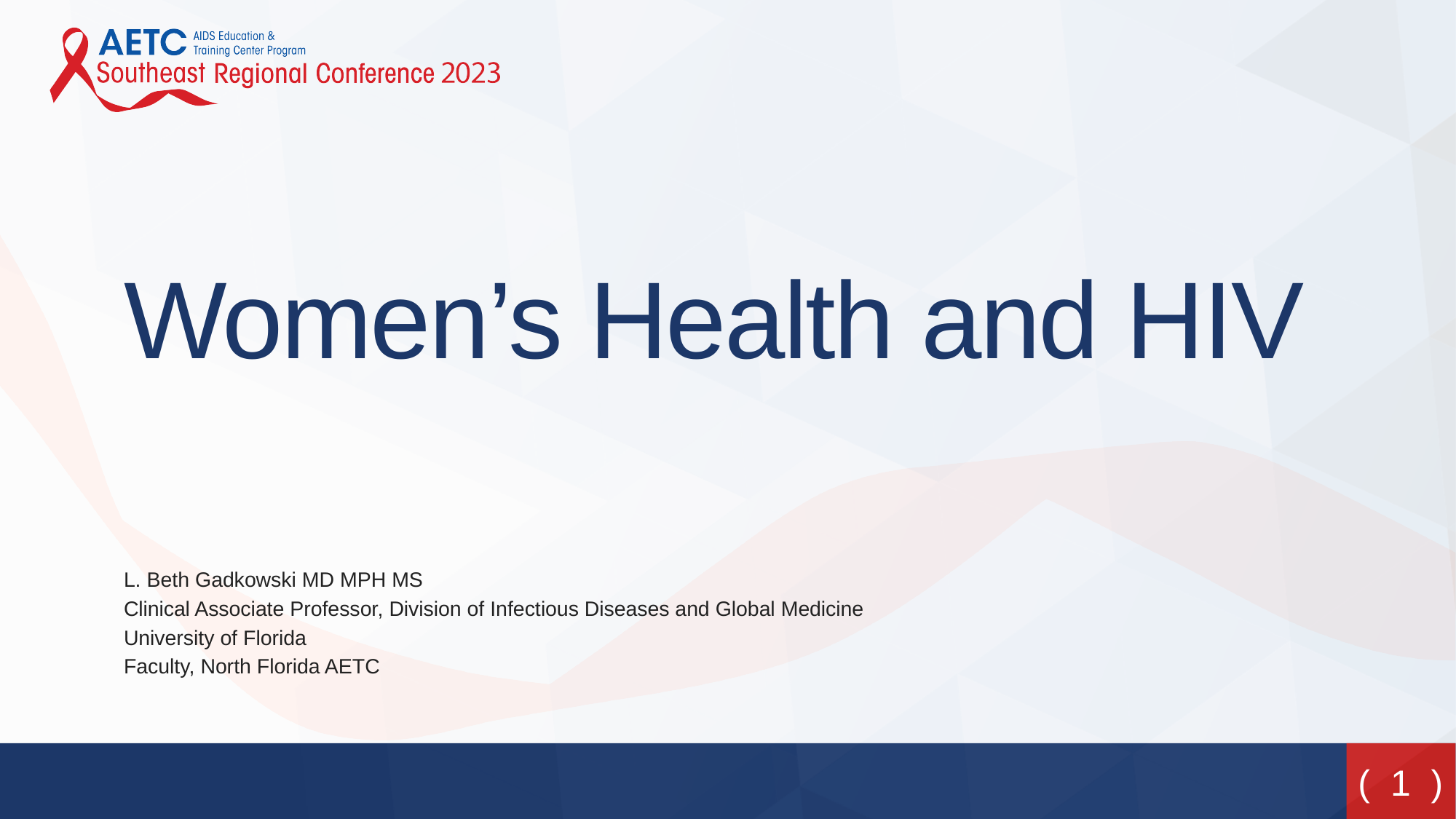

# Women’s Health and HIV
L. Beth Gadkowski MD MPH MS
Clinical Associate Professor, Division of Infectious Diseases and Global Medicine
University of Florida
Faculty, North Florida AETC
 (  1  )